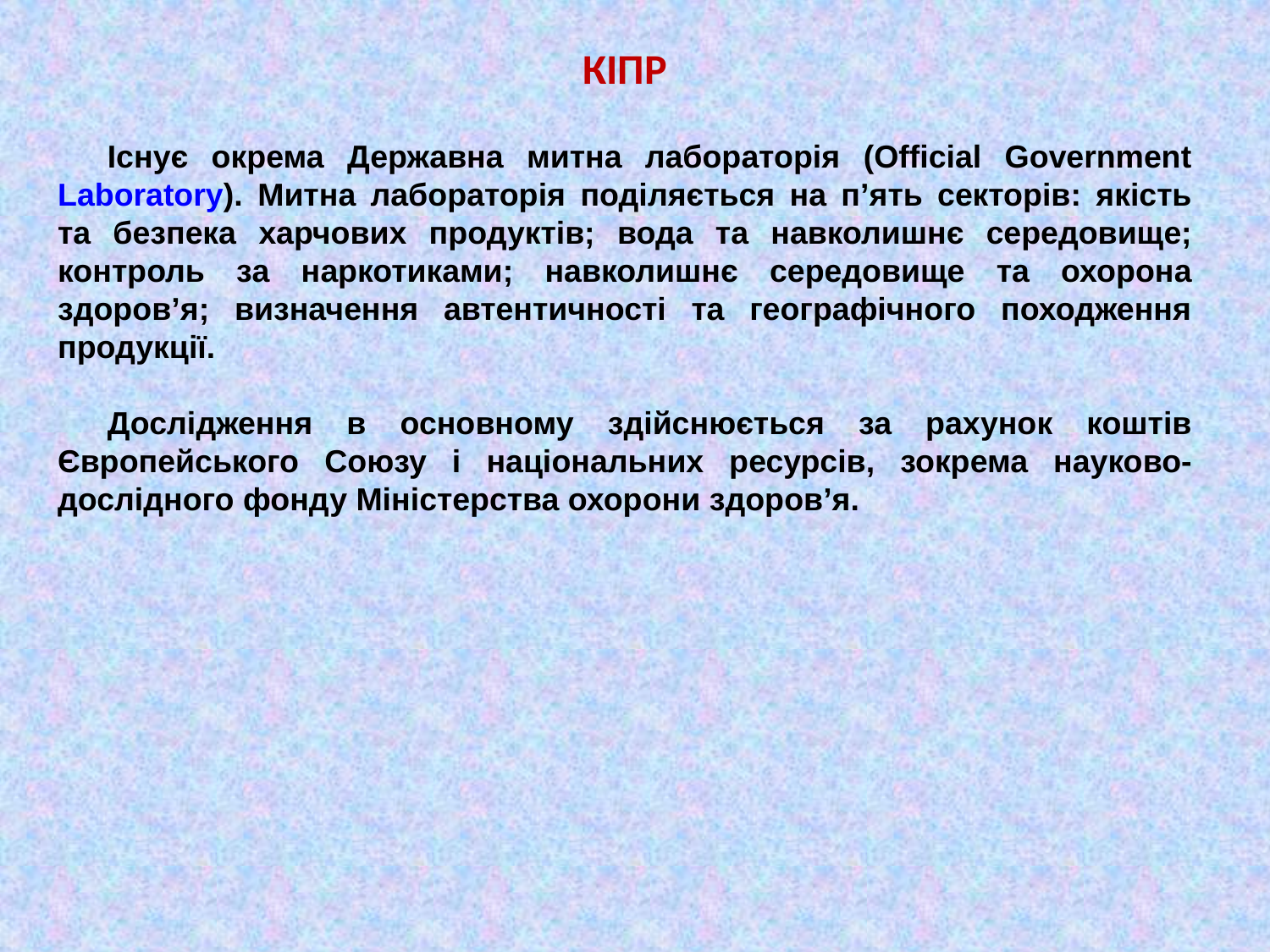

КІПР
Існує окрема Державна митна лабораторія (Official Government Laboratory). Митна лабораторія поділяється на п’ять секторів: якість та безпека харчових продуктів; вода та навколишнє середовище; контроль за наркотиками; навколишнє середовище та охорона здоров’я; визначення автентичності та географічного походження продукції.

Дослідження в основному здійснюється за рахунок коштів Європейського Союзу і національних ресурсів, зокрема науково-дослідного фонду Міністерства охорони здоров’я.